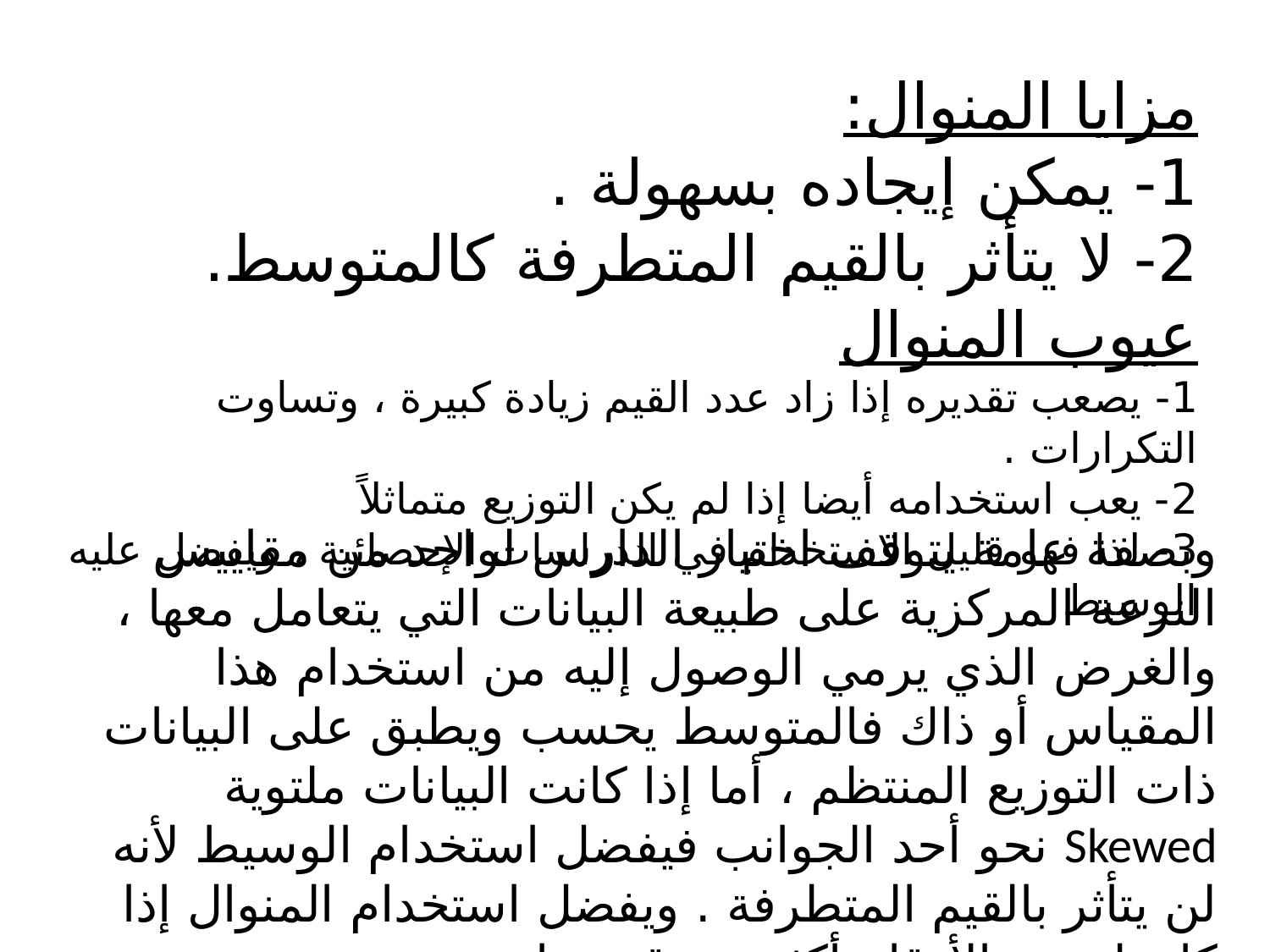

مزايا المنوال:
1- يمكن إيجاده بسهولة .
2- لا يتأثر بالقيم المتطرفة كالمتوسط.
عيوب المنوال
1- يصعب تقديره إذا زاد عدد القيم زيادة كبيرة ، وتساوت التكرارات .
2- يعب استخدامه أيضا إذا لم يكن التوزيع متماثلاً
3- لذا فهو قليل الاستخدام في الدراسات الإحصائية ، ويفضل عليه الوسيط
وبصفة عامة يتوقف اختيار الدارس لواحد من مقاييس النزعة المركزية على طبيعة البيانات التي يتعامل معها ، والغرض الذي يرمي الوصول إليه من استخدام هذا المقياس أو ذاك فالمتوسط يحسب ويطبق على البيانات ذات التوزيع المنتظم ، أما إذا كانت البيانات ملتوية Skewed نحو أحد الجوانب فيفضل استخدام الوسيط لأنه لن يتأثر بالقيم المتطرفة . ويفضل استخدام المنوال إذا كان لتوزيع الأرقام أكثر من قمة واحدة